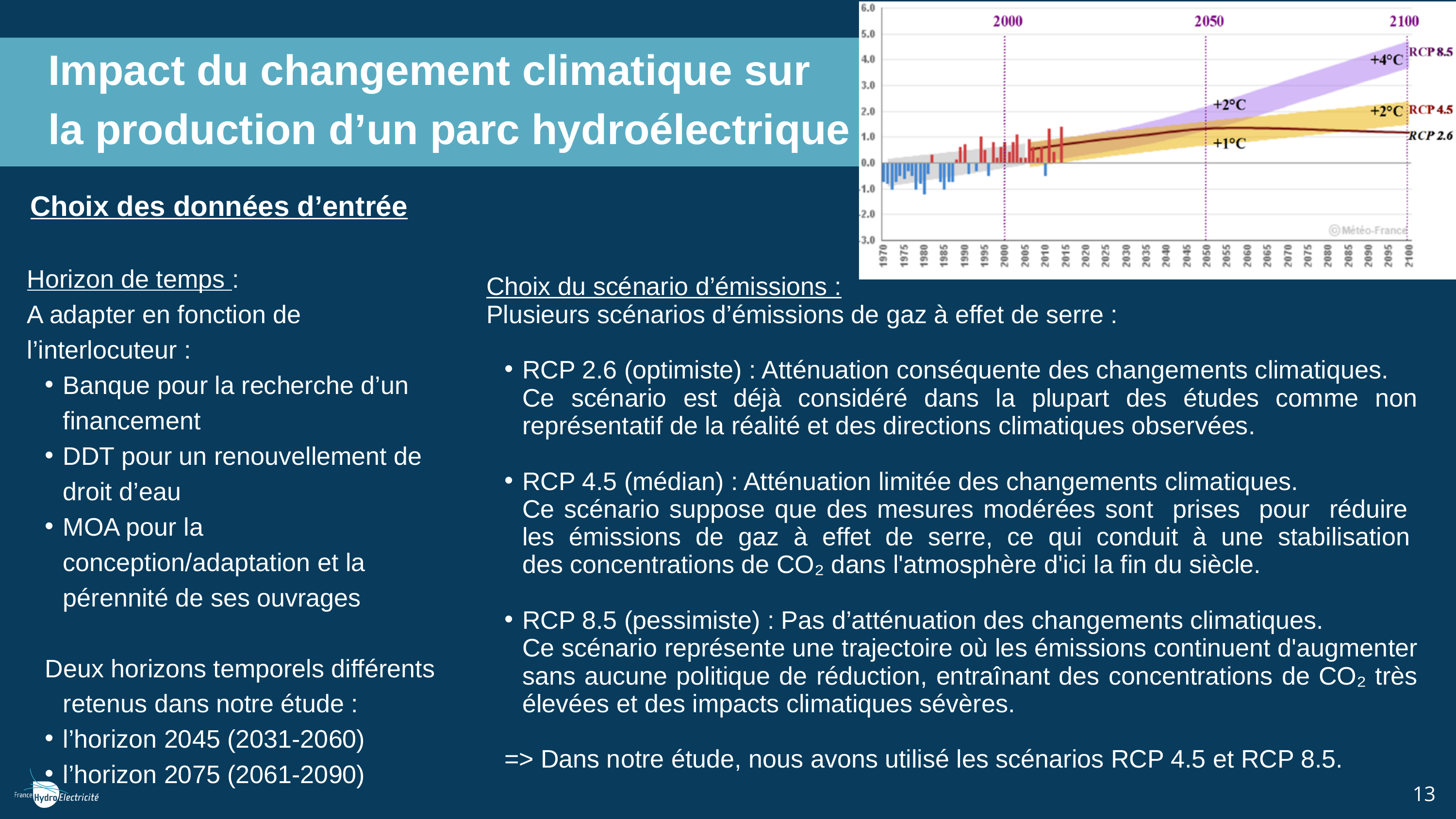

Impact du changement climatique sur
la production d’un parc hydroélectrique

Choix des données d’entrée
Horizon de temps :
A adapter en fonction de l’interlocuteur :
Banque pour la recherche d’un financement
DDT pour un renouvellement de droit d’eau
MOA pour la conception/adaptation et la pérennité de ses ouvrages

Deux horizons temporels différents retenus dans notre étude :
l’horizon 2045 (2031-2060)
l’horizon 2075 (2061-2090)
Choix du scénario d’émissions :
Plusieurs scénarios d’émissions de gaz à effet de serre :

RCP 2.6 (optimiste) : Atténuation conséquente des changements climatiques.
	Ce scénario est déjà considéré dans la plupart des études comme non représentatif de la réalité et des directions climatiques observées.

RCP 4.5 (médian) : Atténuation limitée des changements climatiques.
	Ce scénario suppose que des mesures modérées sont  prises  pour  réduire  les  émissions  de  gaz  à  effet  de  serre,  ce  qui  conduit  à  une  stabilisation  des concentrations de CO₂ dans l'atmosphère d'ici la fin du siècle.

RCP 8.5 (pessimiste) : Pas d’atténuation des changements climatiques.
	Ce scénario représente une trajectoire où les émissions continuent d'augmenter sans aucune politique de réduction, entraînant des concentrations de CO₂ très élevées et des impacts climatiques sévères.

=> Dans notre étude, nous avons utilisé les scénarios RCP 4.5 et RCP 8.5.

13